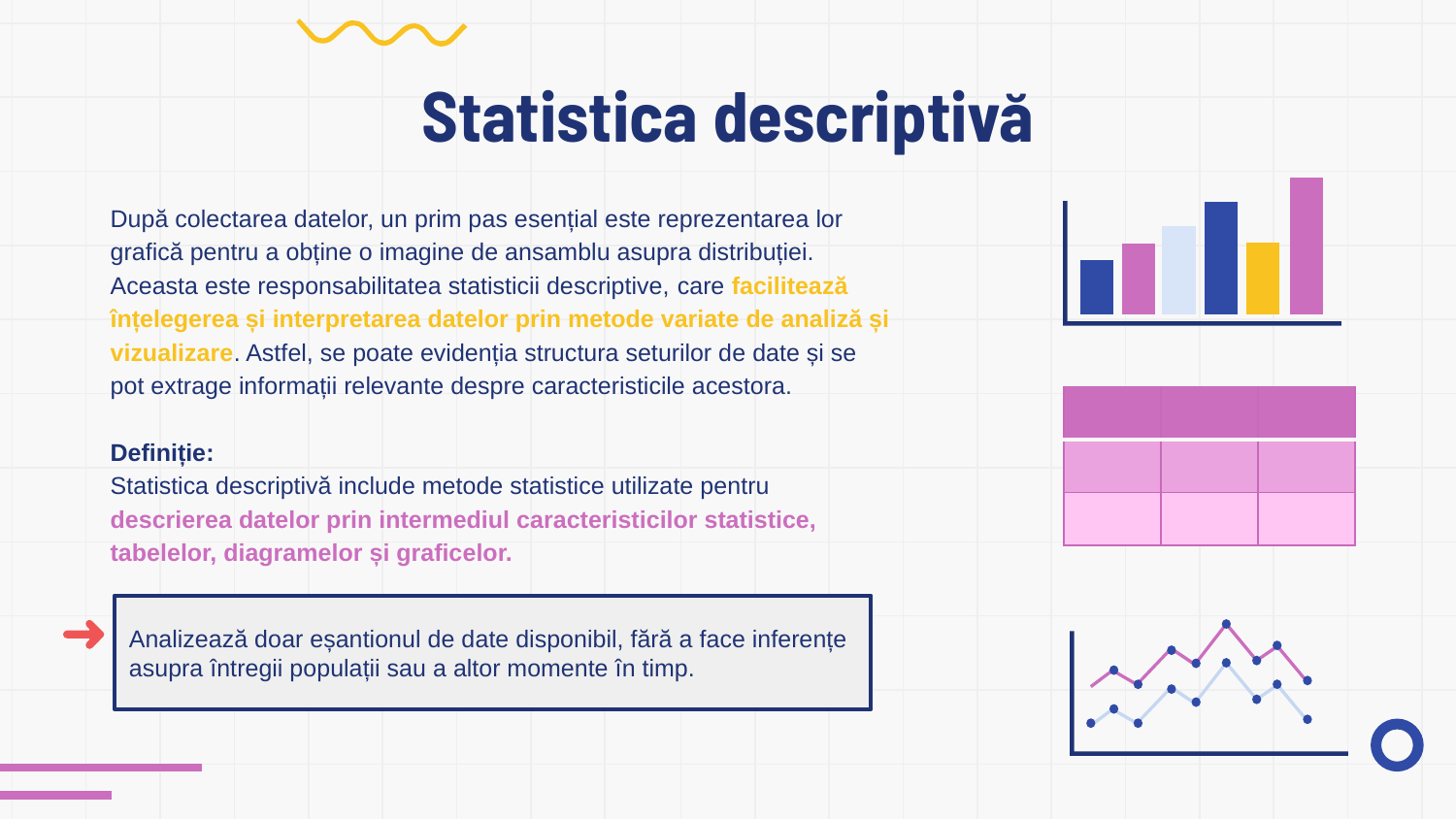

# Statistica descriptivă

După colectarea datelor, un prim pas esențial este reprezentarea lor grafică pentru a obține o imagine de ansamblu asupra distribuției. Aceasta este responsabilitatea statisticii descriptive, care facilitează înțelegerea și interpretarea datelor prin metode variate de analiză și vizualizare. Astfel, se poate evidenția structura seturilor de date și se pot extrage informații relevante despre caracteristicile acestora.

Definiție:
Statistica descriptivă include metode statistice utilizate pentru descrierea datelor prin intermediul caracteristicilor statistice, tabelelor, diagramelor și graficelor.

|  |  |  |
| --- | --- | --- |
|  |  |  |
|  |  |  |
Analizează doar eșantionul de date disponibil, fără a face inferențe asupra întregii populații sau a altor momente în timp.